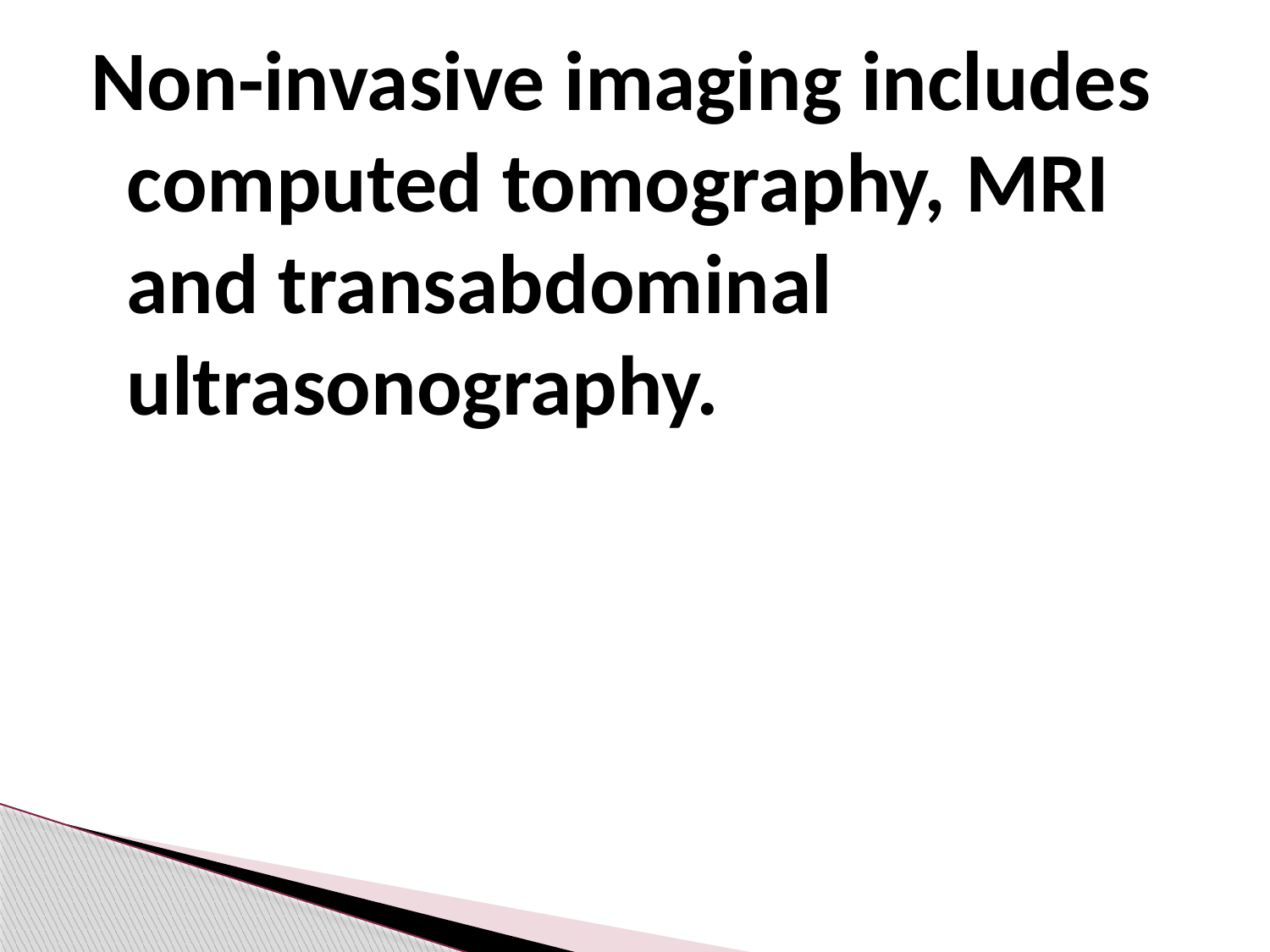

Non-invasive imaging includes computed tomography, MRI and transabdominal ultrasonography.